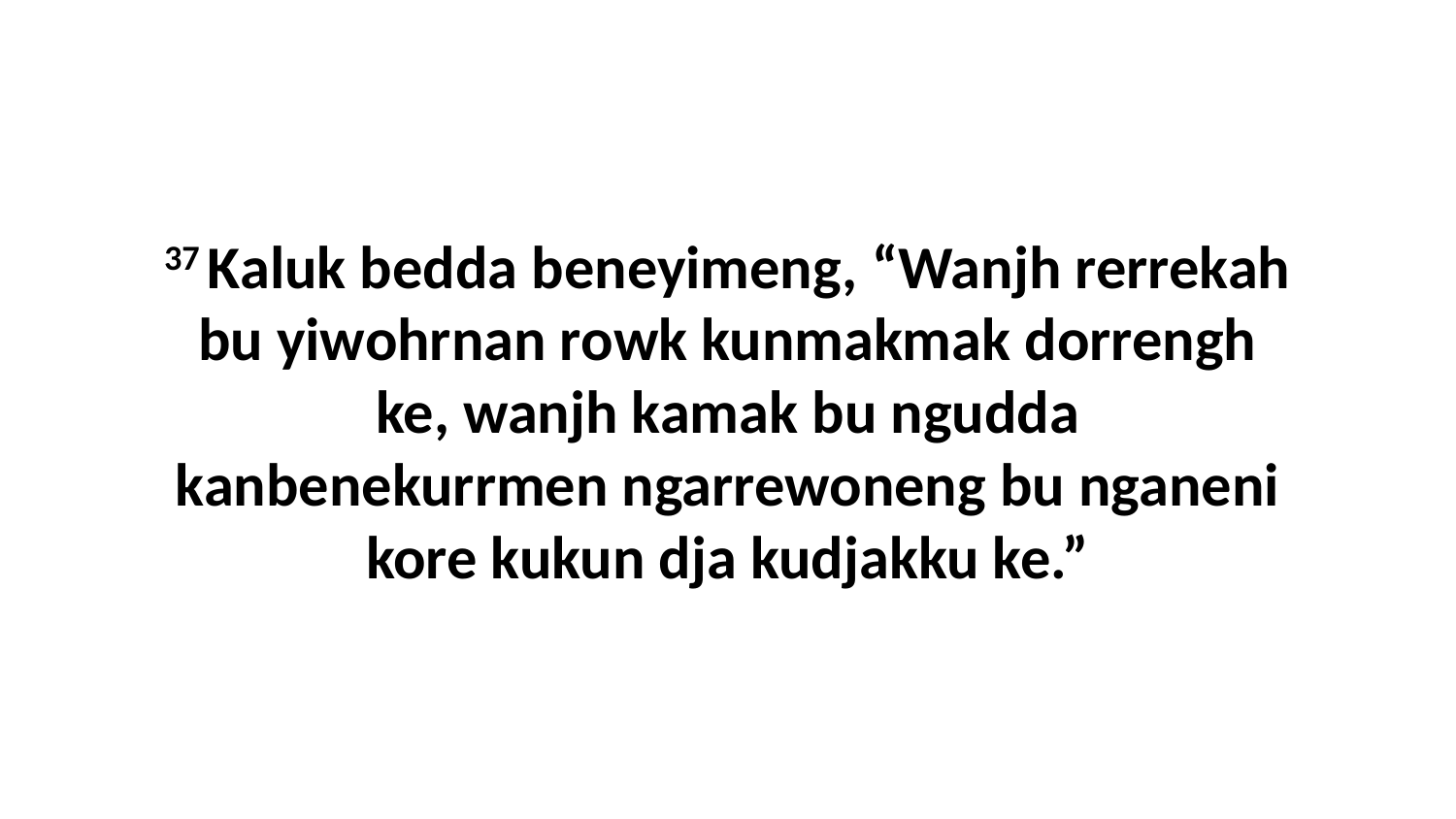

37 Kaluk bedda beneyimeng, “Wanjh rerrekah bu yiwohrnan rowk kunmakmak dorrengh ke, wanjh kamak bu ngudda kanbenekurrmen ngarrewoneng bu nganeni kore kukun dja kudjakku ke.”